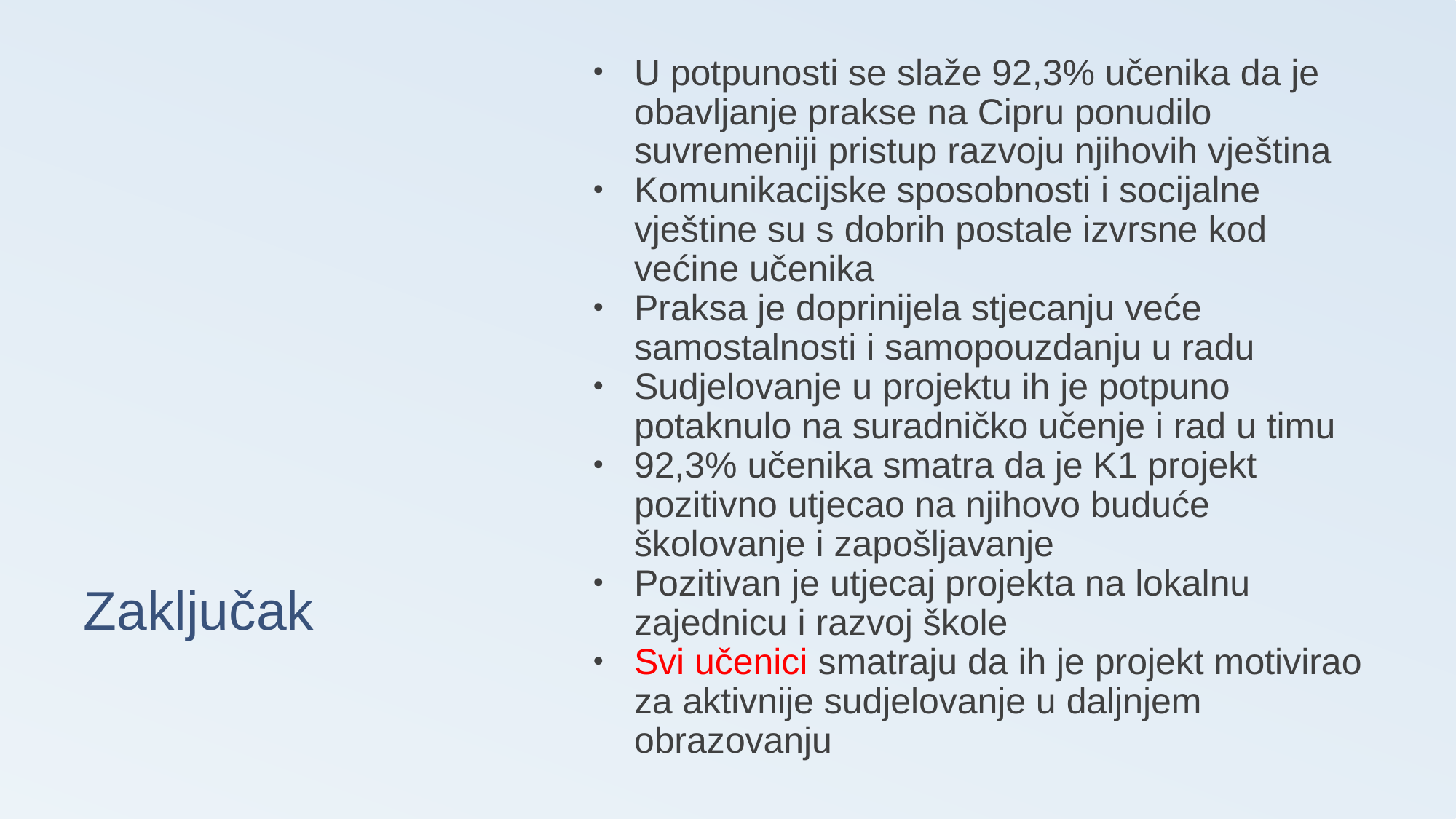

U potpunosti se slaže 92,3% učenika da je obavljanje prakse na Cipru ponudilo suvremeniji pristup razvoju njihovih vještina
Komunikacijske sposobnosti i socijalne vještine su s dobrih postale izvrsne kod većine učenika
Praksa je doprinijela stjecanju veće samostalnosti i samopouzdanju u radu
Sudjelovanje u projektu ih je potpuno potaknulo na suradničko učenje i rad u timu
92,3% učenika smatra da je K1 projekt pozitivno utjecao na njihovo buduće školovanje i zapošljavanje
Pozitivan je utjecaj projekta na lokalnu zajednicu i razvoj škole
Svi učenici smatraju da ih je projekt motivirao za aktivnije sudjelovanje u daljnjem obrazovanju
# Zaključak